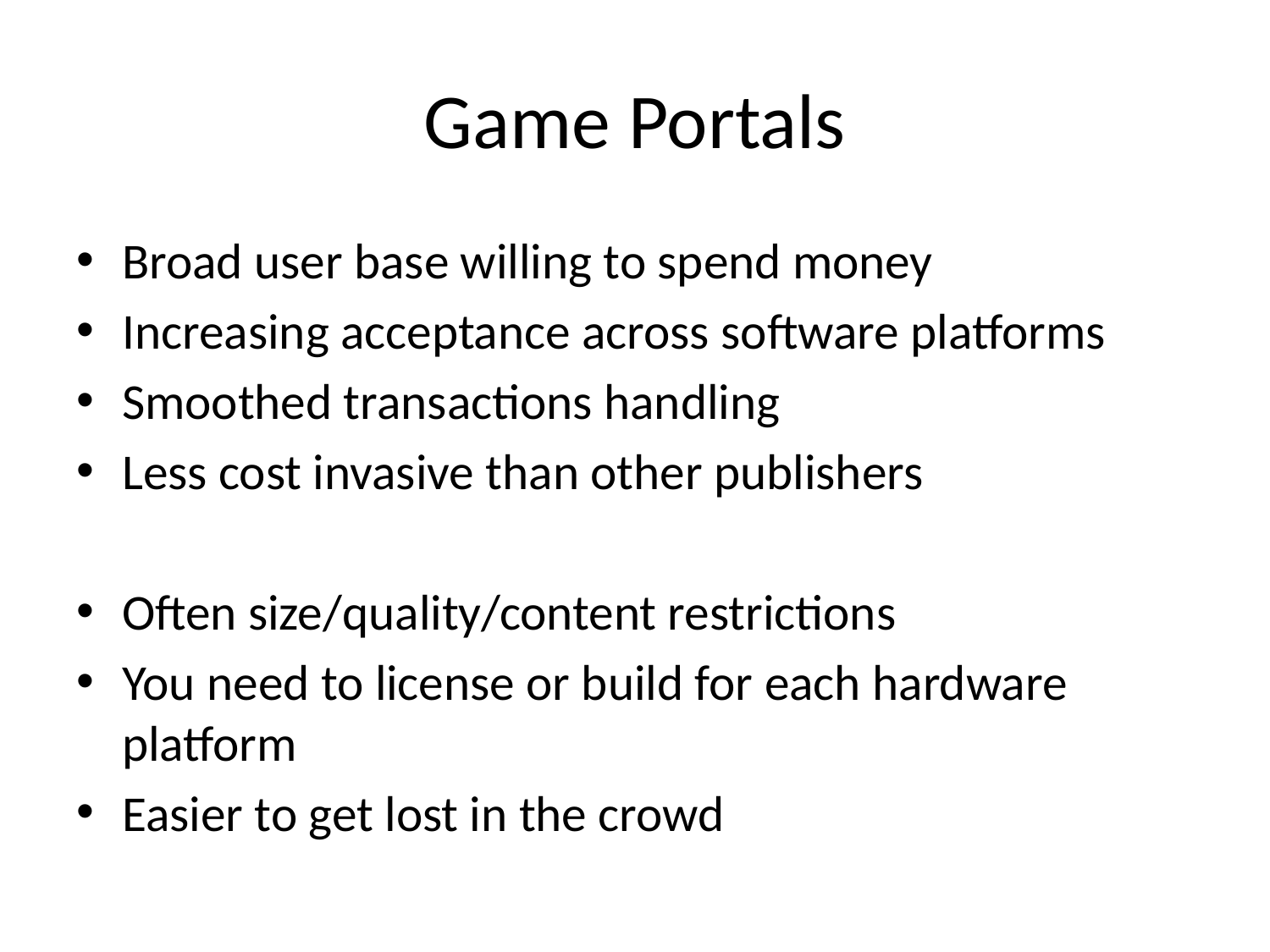

# Game Portals
Broad user base willing to spend money
Increasing acceptance across software platforms
Smoothed transactions handling
Less cost invasive than other publishers

Often size/quality/content restrictions
You need to license or build for each hardware platform
Easier to get lost in the crowd